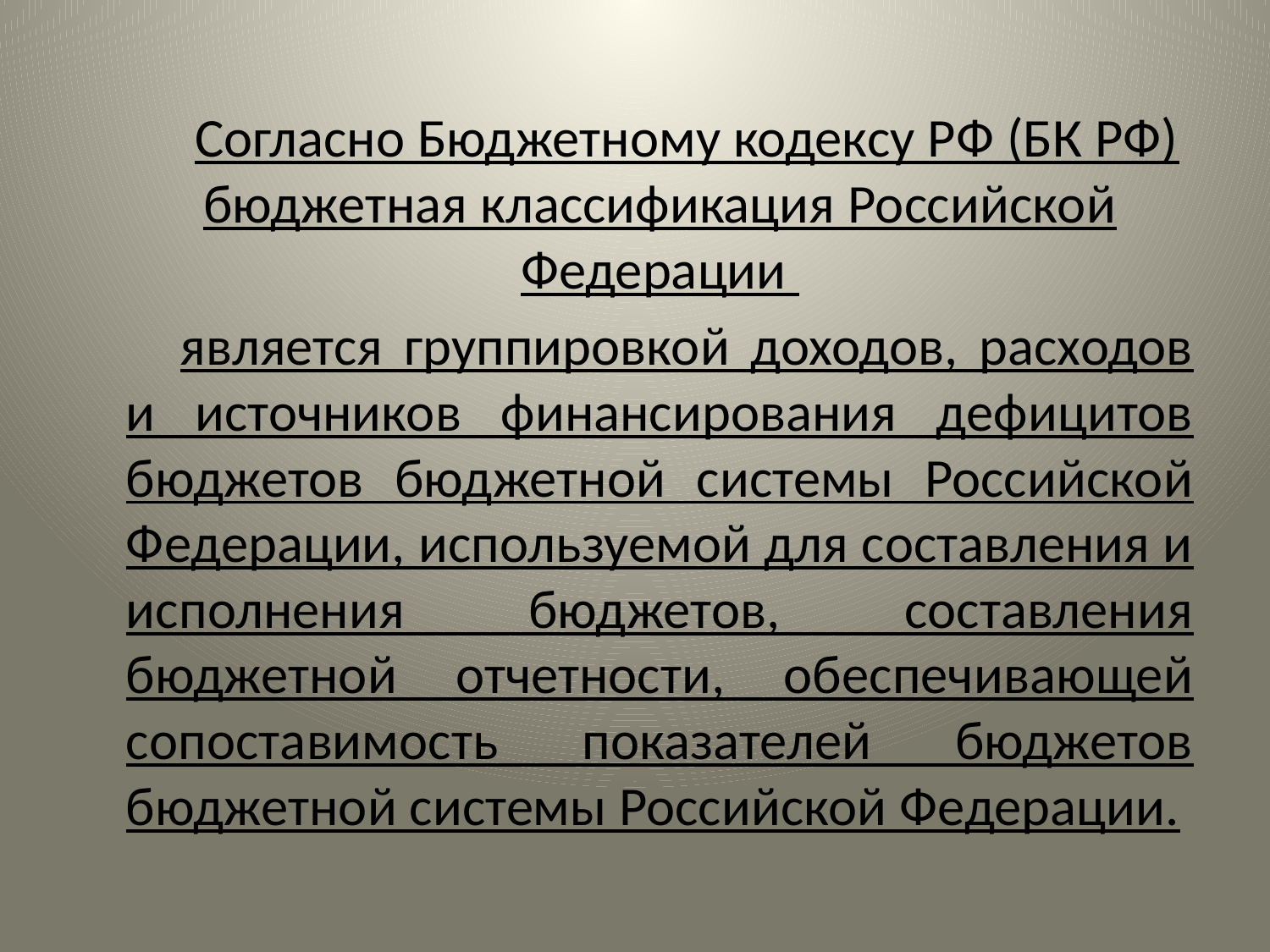

#
Согласно Бюджетному кодексу РФ (БК РФ) бюджетная классификация Российской Федерации
является группировкой доходов, расходов и источников финансирования дефицитов бюджетов бюджетной системы Российской Федерации, используемой для составления и исполнения бюджетов, составления бюджетной отчетности, обеспечивающей сопоставимость показателей бюджетов бюджетной системы Российской Федерации.